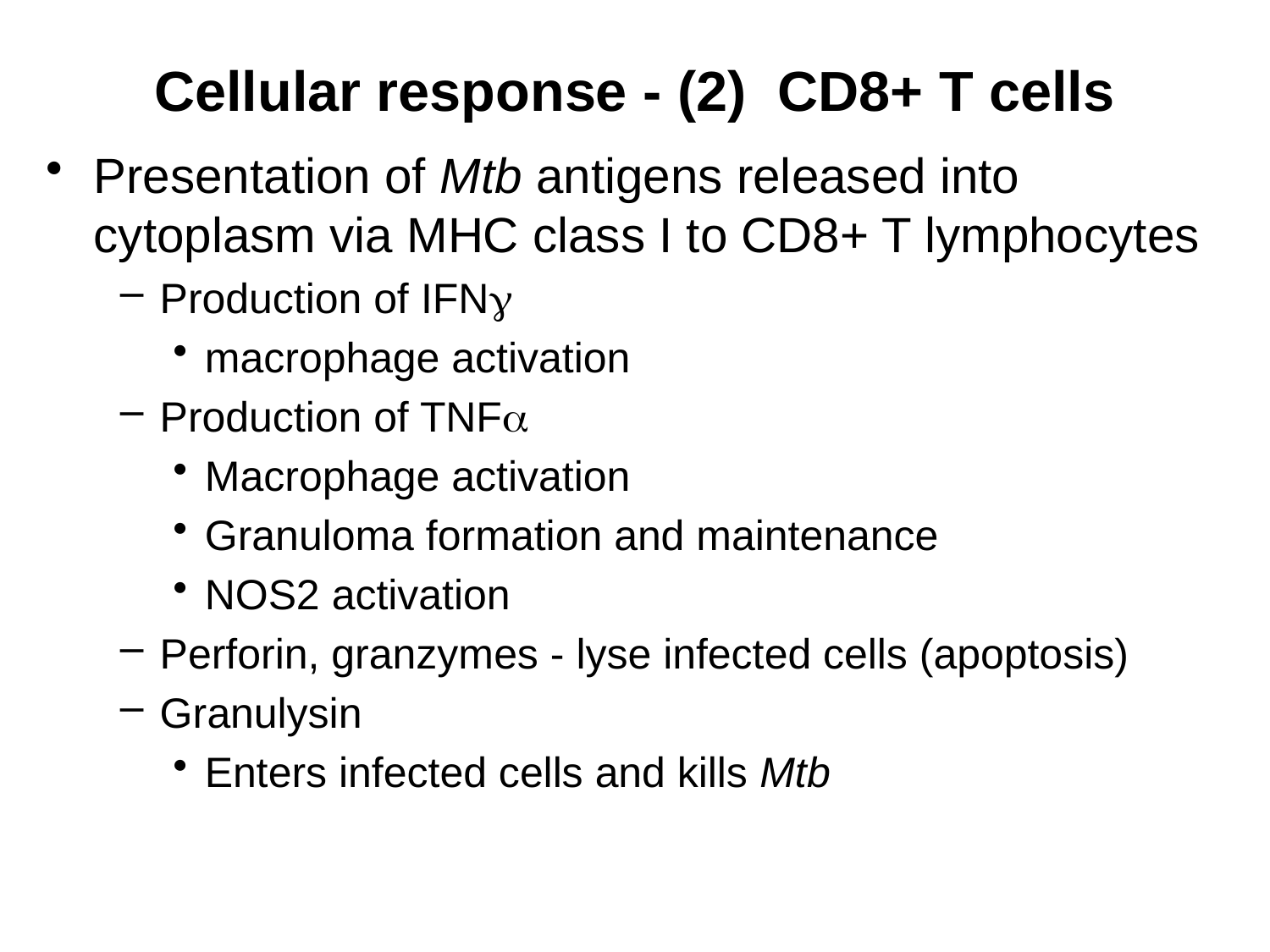

# Cellular response - (2)  CD8+ T cells
Presentation of Mtb antigens released into cytoplasm via MHC class I to CD8+ T lymphocytes
Production of IFNγ
macrophage activation
Production of TNFα
Macrophage activation
Granuloma formation and maintenance
NOS2 activation
Perforin, granzymes - lyse infected cells (apoptosis)
Granulysin
Enters infected cells and kills Mtb